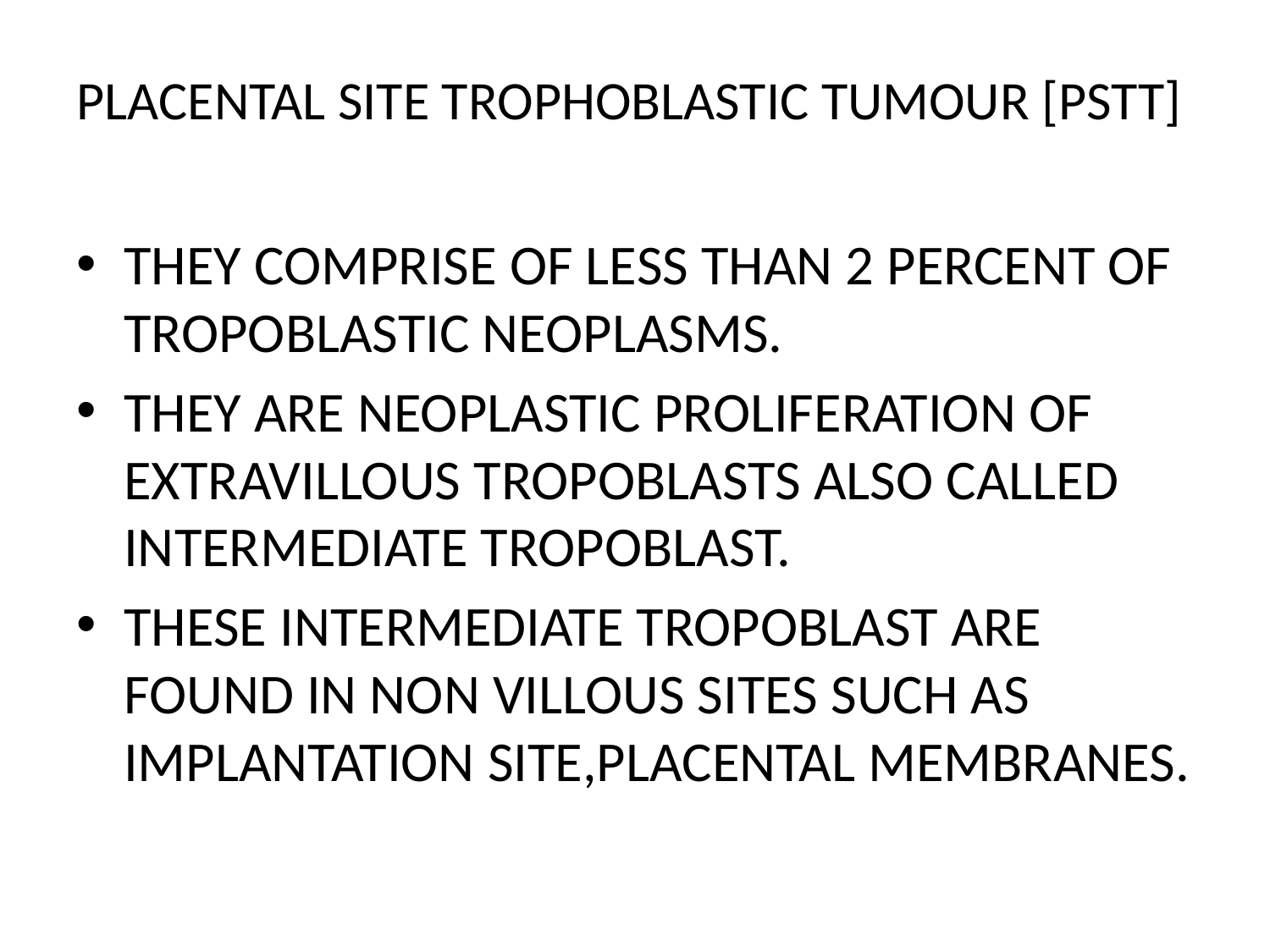

# PLACENTAL SITE TROPHOBLASTIC TUMOUR [PSTT]
THEY COMPRISE OF LESS THAN 2 PERCENT OF TROPOBLASTIC NEOPLASMS.
THEY ARE NEOPLASTIC PROLIFERATION OF EXTRAVILLOUS TROPOBLASTS ALSO CALLED INTERMEDIATE TROPOBLAST.
THESE INTERMEDIATE TROPOBLAST ARE FOUND IN NON VILLOUS SITES SUCH AS IMPLANTATION SITE,PLACENTAL MEMBRANES.